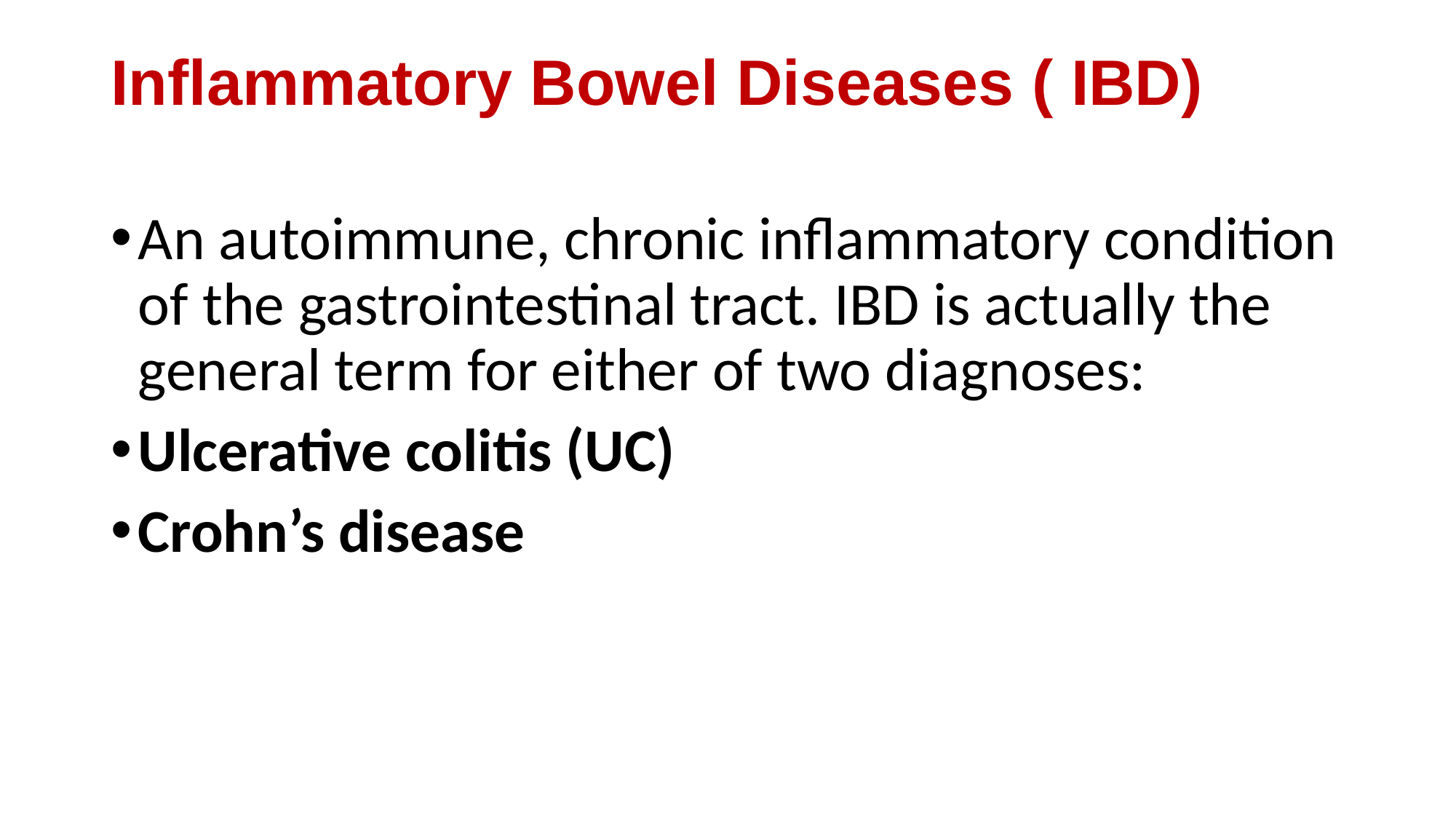

# Inflammatory Bowel Diseases ( IBD)
An autoimmune, chronic inflammatory condition of the gastrointestinal tract. IBD is actually the general term for either of two diagnoses:
Ulcerative colitis (UC)
Crohn’s disease